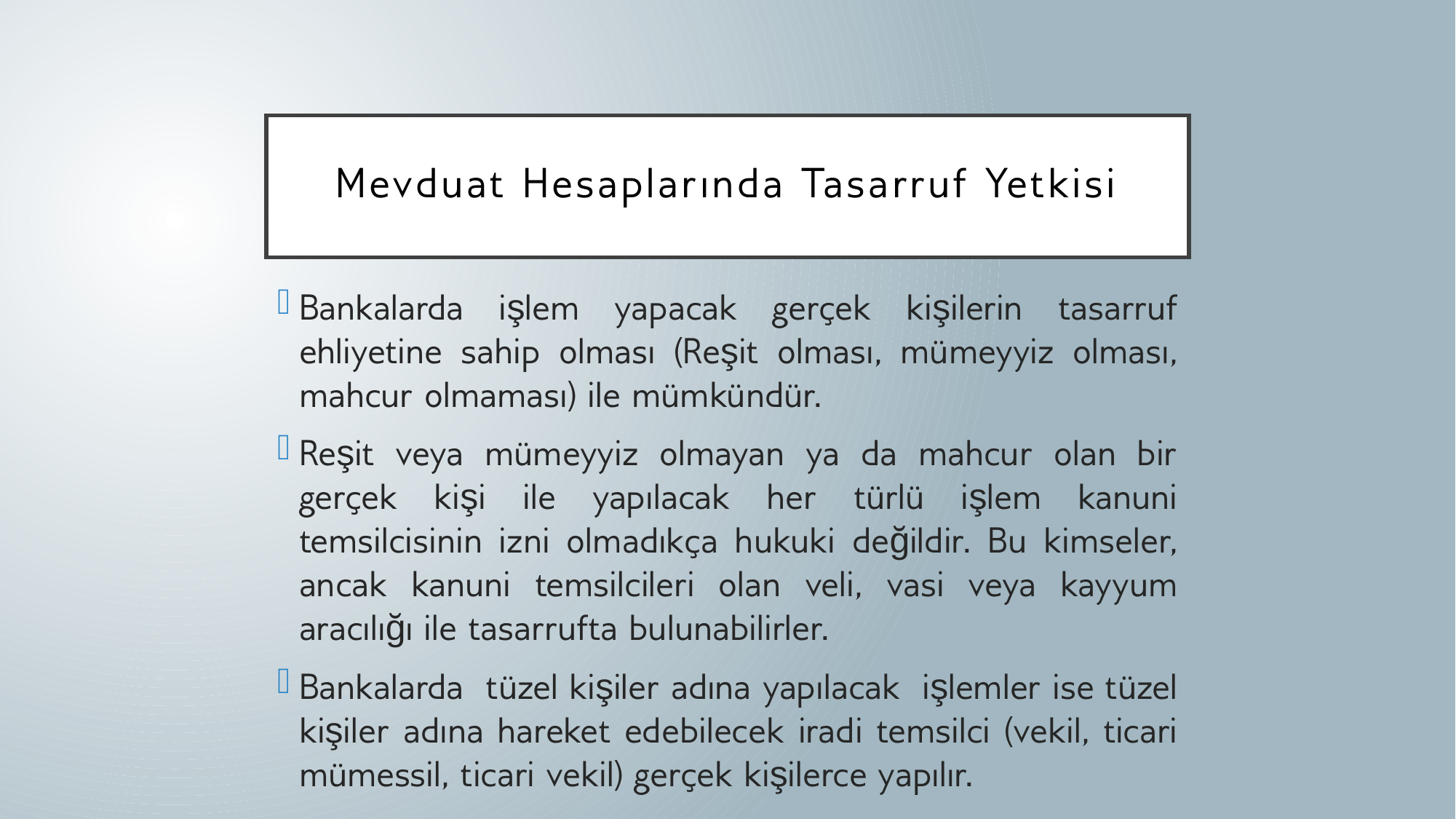

# Mevduat Hesaplarında Tasarruf Yetkisi
Bankalarda işlem yapacak gerçek kişilerin tasarruf ehliyetine sahip olması (Reşit olması, mümeyyiz olması, mahcur olmaması) ile mümkündür.
Reşit veya mümeyyiz olmayan ya da mahcur olan bir gerçek kişi ile yapılacak her türlü işlem kanuni temsilcisinin izni olmadıkça hukuki değildir. Bu kimseler, ancak kanuni temsilcileri olan veli, vasi veya kayyum aracılığı ile tasarrufta bulunabilirler.
Bankalarda  tüzel kişiler adına yapılacak  işlemler ise tüzel kişiler adına hareket edebilecek iradi temsilci (vekil, ticari mümessil, ticari vekil) gerçek kişilerce yapılır.